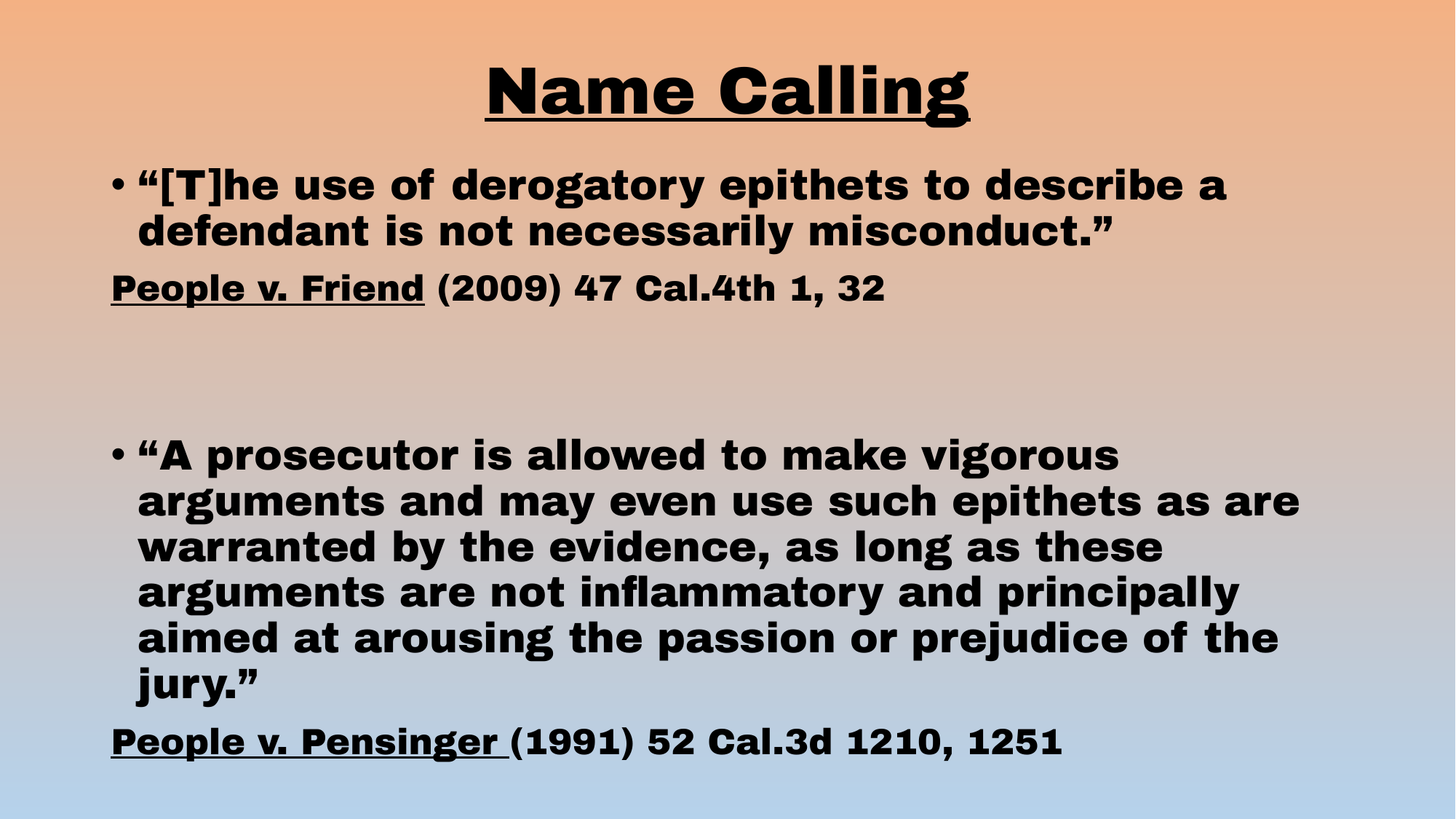

# Name Calling
“[T]he use of derogatory epithets to describe a defendant is not necessarily misconduct.”
People v. Friend (2009) 47 Cal.4th 1, 32

“A prosecutor is allowed to make vigorous arguments and may even use such epithets as are warranted by the evidence, as long as these arguments are not inflammatory and principally aimed at arousing the passion or prejudice of the jury.”
People v. Pensinger (1991) 52 Cal.3d 1210, 1251